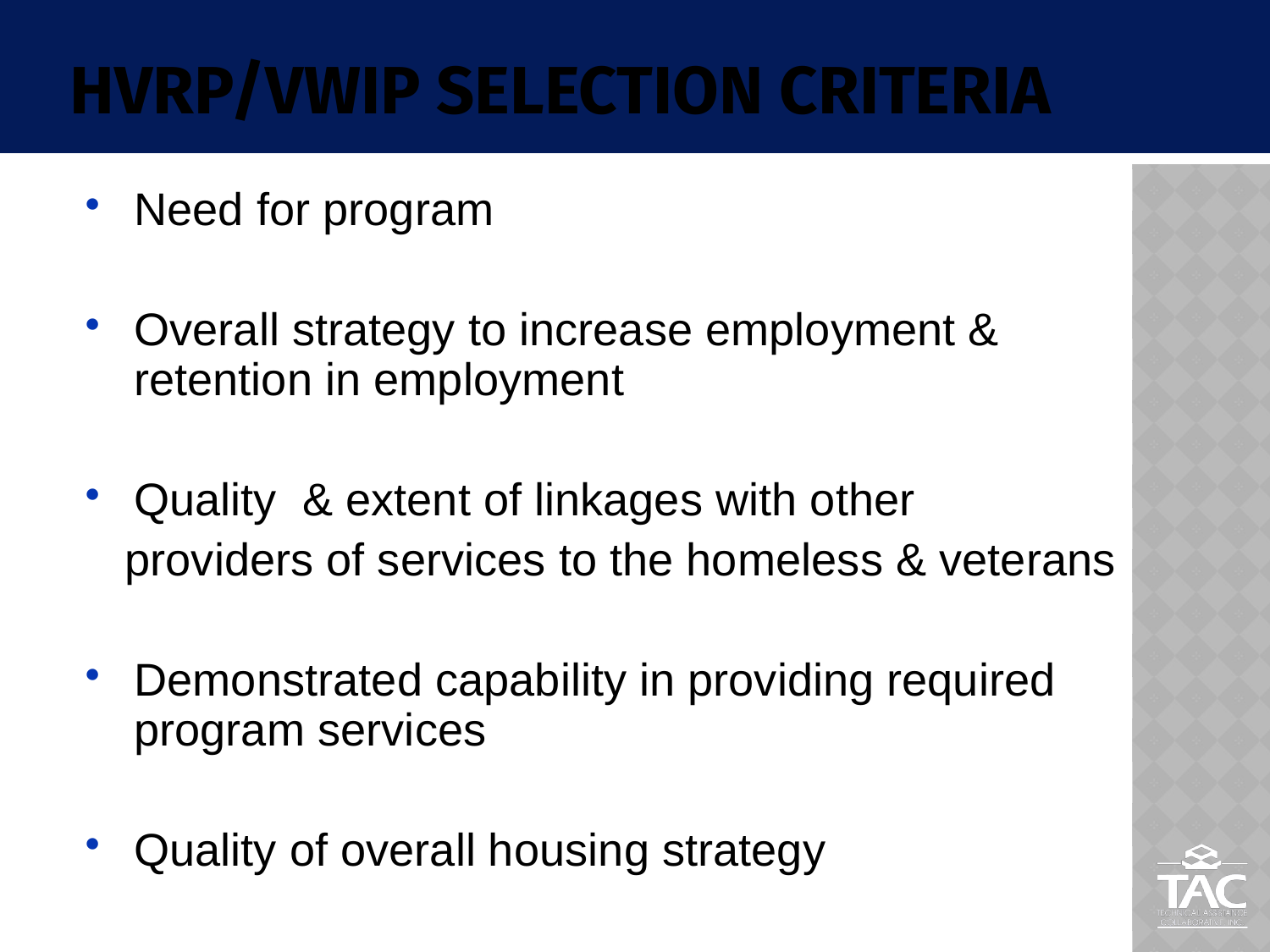

# Hvrp/vwip selection criteria
Need for program

Overall strategy to increase employment & retention in employment

Quality  & extent of linkages with other
   providers of services to the homeless & veterans

Demonstrated capability in providing required program services

Quality of overall housing strategy